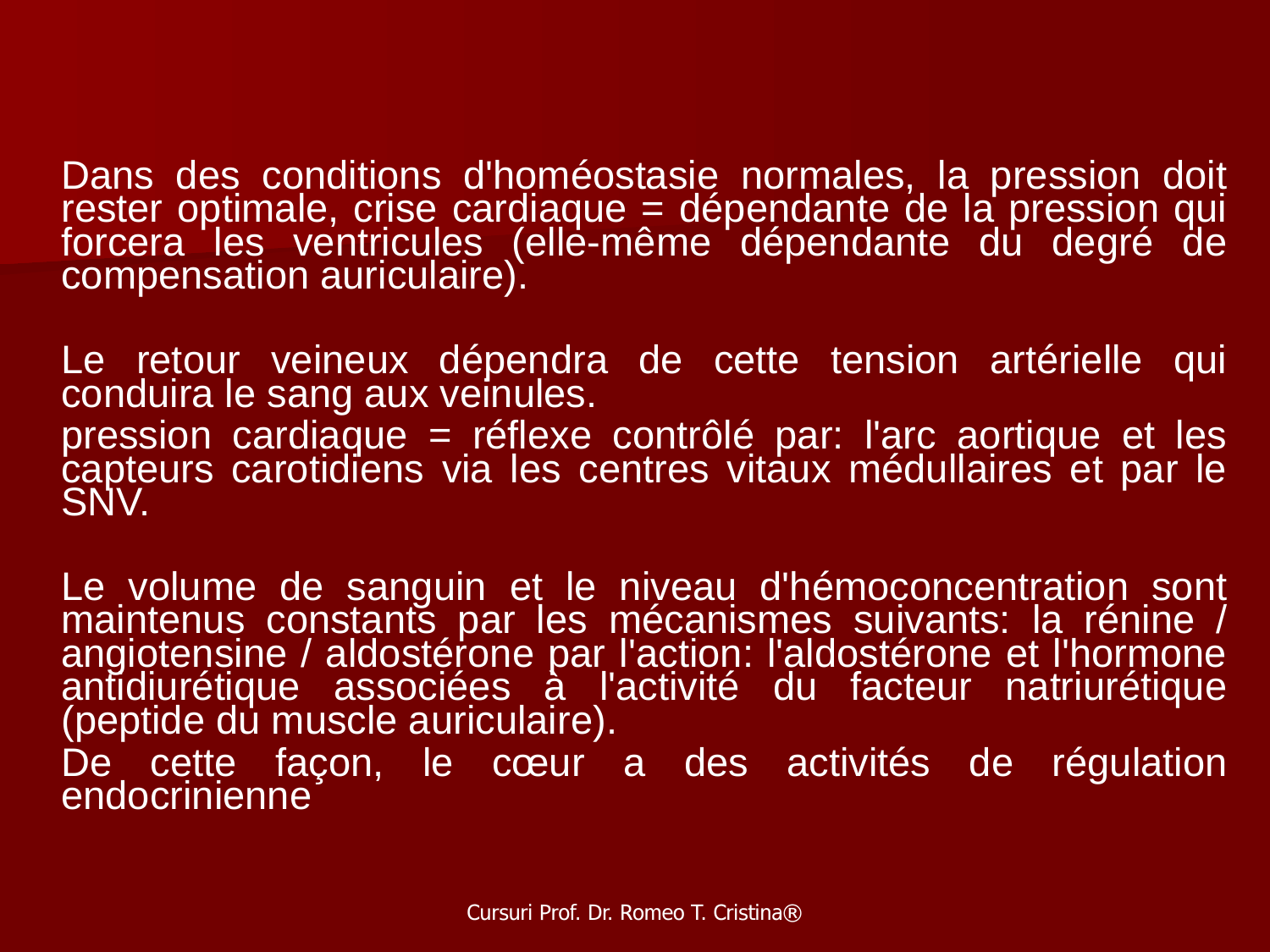

Dans des conditions d'homéostasie normales, la pression doit rester optimale, crise cardiaque = dépendante de la pression qui forcera les ventricules (elle-même dépendante du degré de compensation auriculaire).

Le retour veineux dépendra de cette tension artérielle qui conduira le sang aux veinules.
pression cardiaque = réflexe contrôlé par: l'arc aortique et les capteurs carotidiens via les centres vitaux médullaires et par le SNV.

Le volume de sanguin et le niveau d'hémoconcentration sont maintenus constants par les mécanismes suivants: la rénine / angiotensine / aldostérone par l'action: l'aldostérone et l'hormone antidiurétique associées à l'activité du facteur natriurétique (peptide du muscle auriculaire).
De cette façon, le cœur a des activités de régulation endocrinienne
Cursuri Prof. Dr. Romeo T. Cristina®